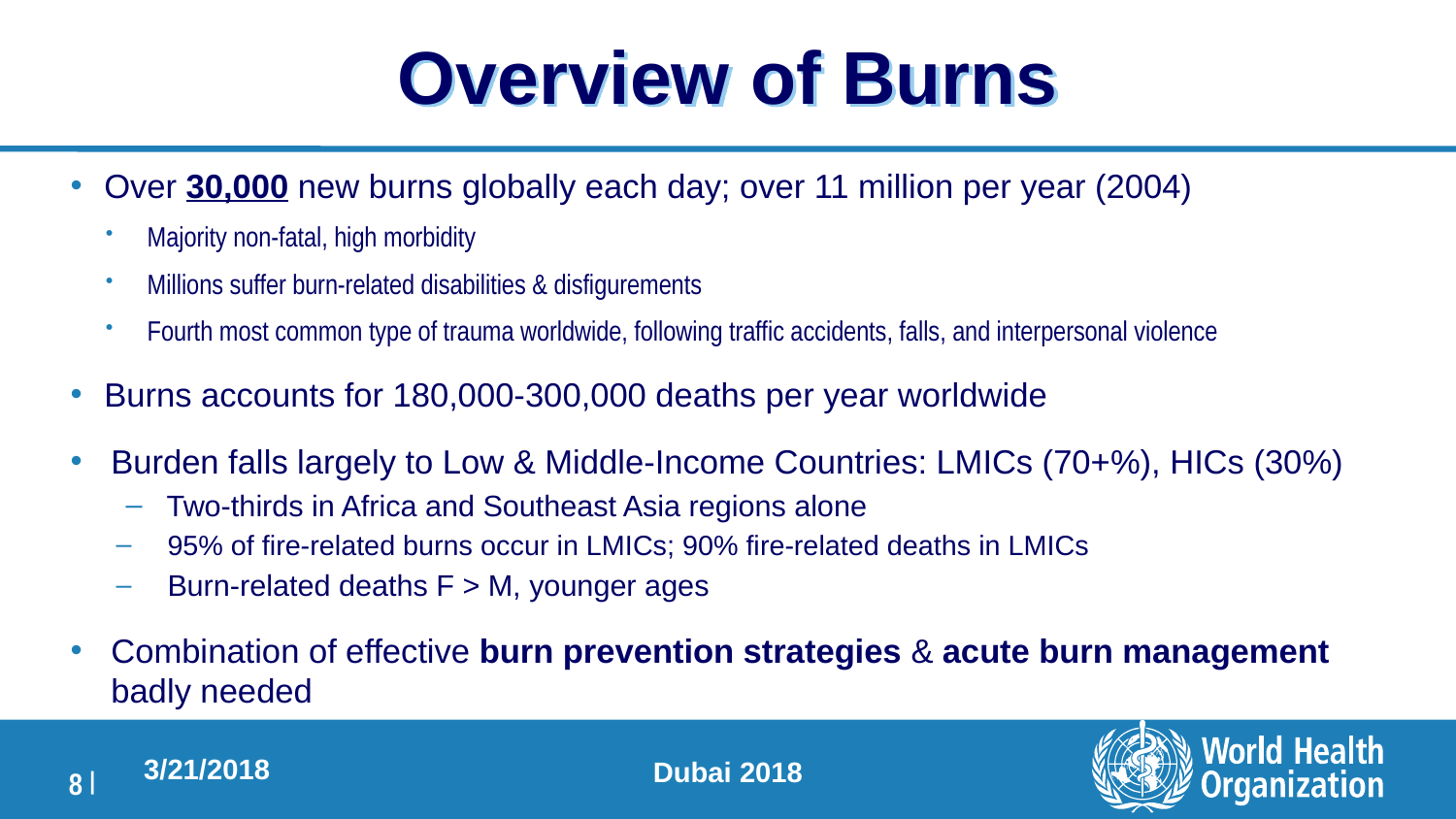

# Overview of Burns
Over 30,000 new burns globally each day; over 11 million per year (2004)
Majority non-fatal, high morbidity
Millions suffer burn-related disabilities & disfigurements
Fourth most common type of trauma worldwide, following traffic accidents, falls, and interpersonal violence
Burns accounts for 180,000-300,000 deaths per year worldwide
Burden falls largely to Low & Middle-Income Countries: LMICs (70+%), HICs (30%)
Two-thirds in Africa and Southeast Asia regions alone
 95% of fire-related burns occur in LMICs; 90% fire-related deaths in LMICs
 Burn-related deaths F > M, younger ages
Combination of effective burn prevention strategies & acute burn management  badly needed

3/21/2018
Dubai 2018